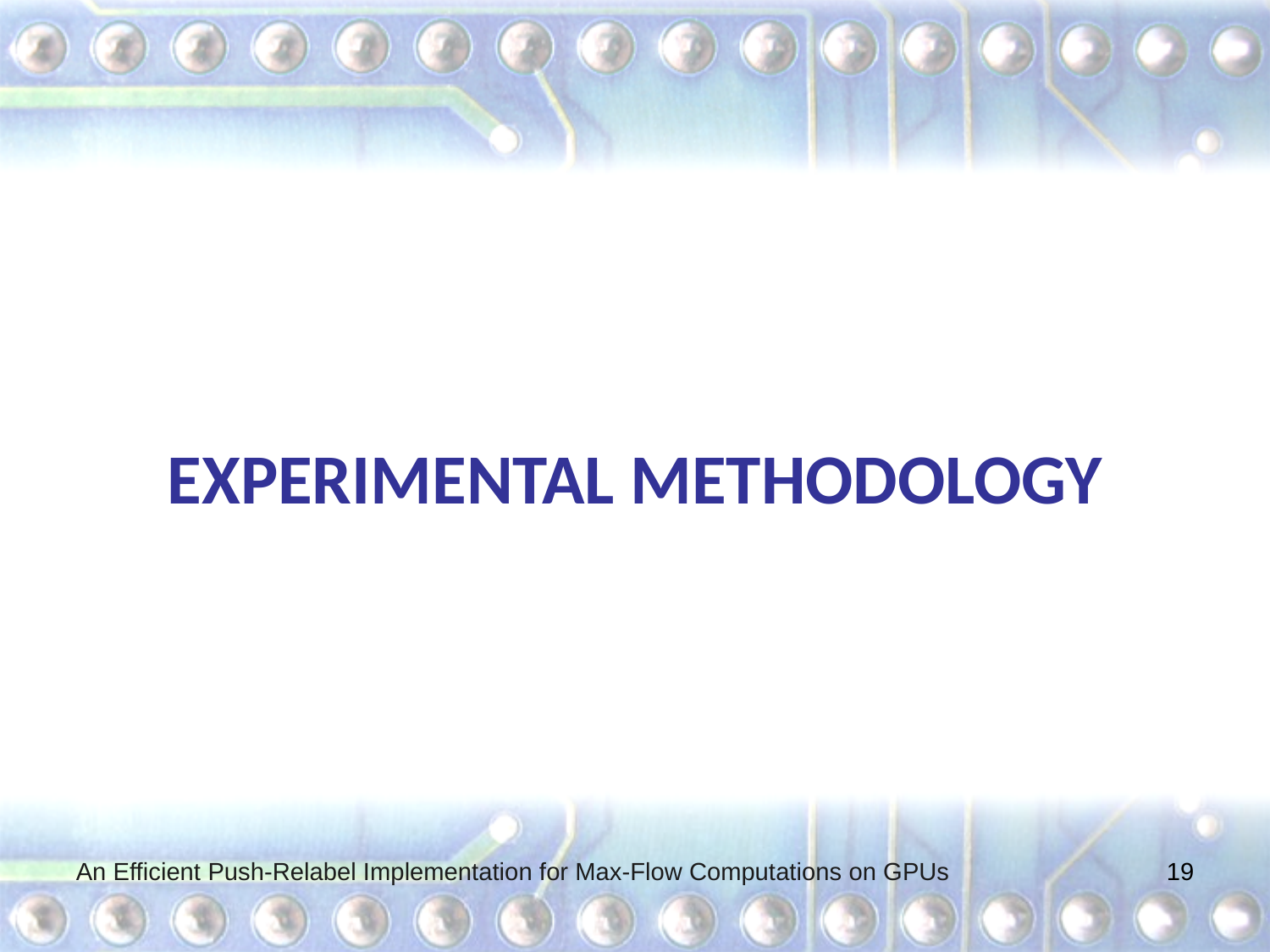

# Experimental Methodology
An Efficient Push-Relabel Implementation for Max-Flow Computations on GPUs
19